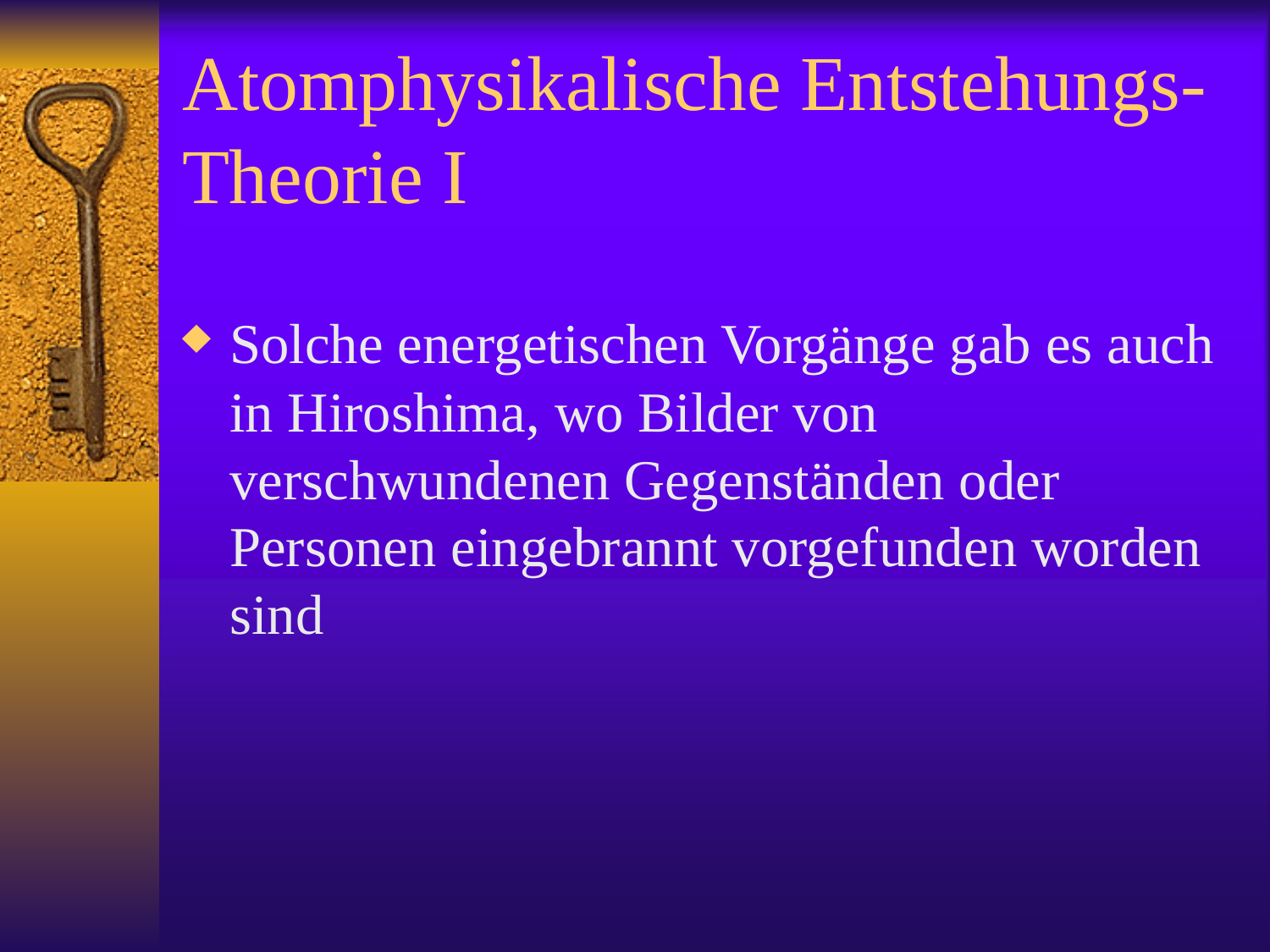

# Atomphysikalische Entstehungs-Theorie I

Solche energetischen Vorgänge gab es auch in Hiroshima, wo Bilder von verschwundenen Gegenständen oder Personen eingebrannt vorgefunden worden sind